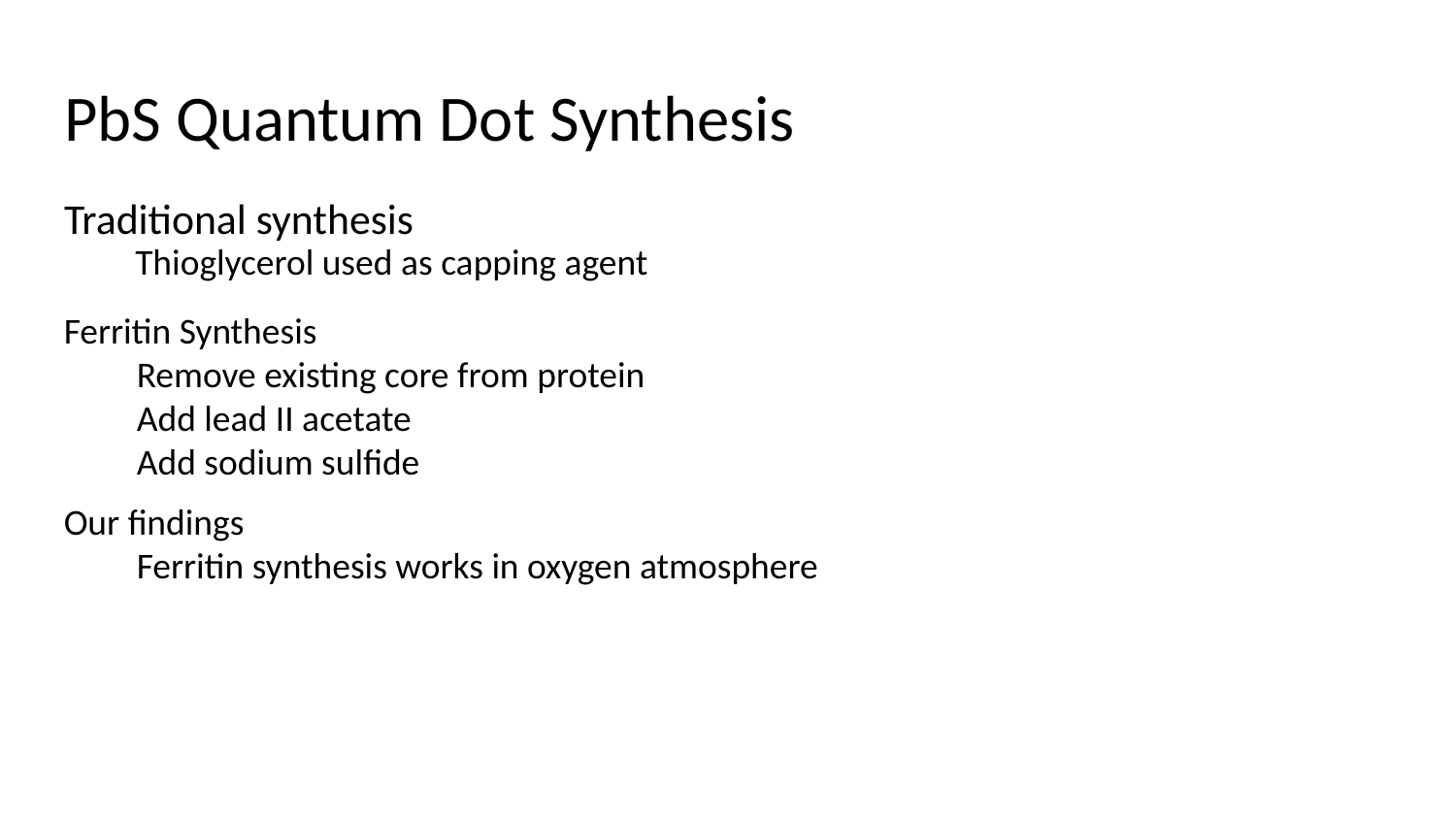

# PbS Quantum Dot Synthesis
Traditional synthesis
  Thioglycerol used as capping agent

Ferritin Synthesis
Remove existing core from protein
Add lead II acetate
Add sodium sulfide
Our findings
Ferritin synthesis works in oxygen atmosphere